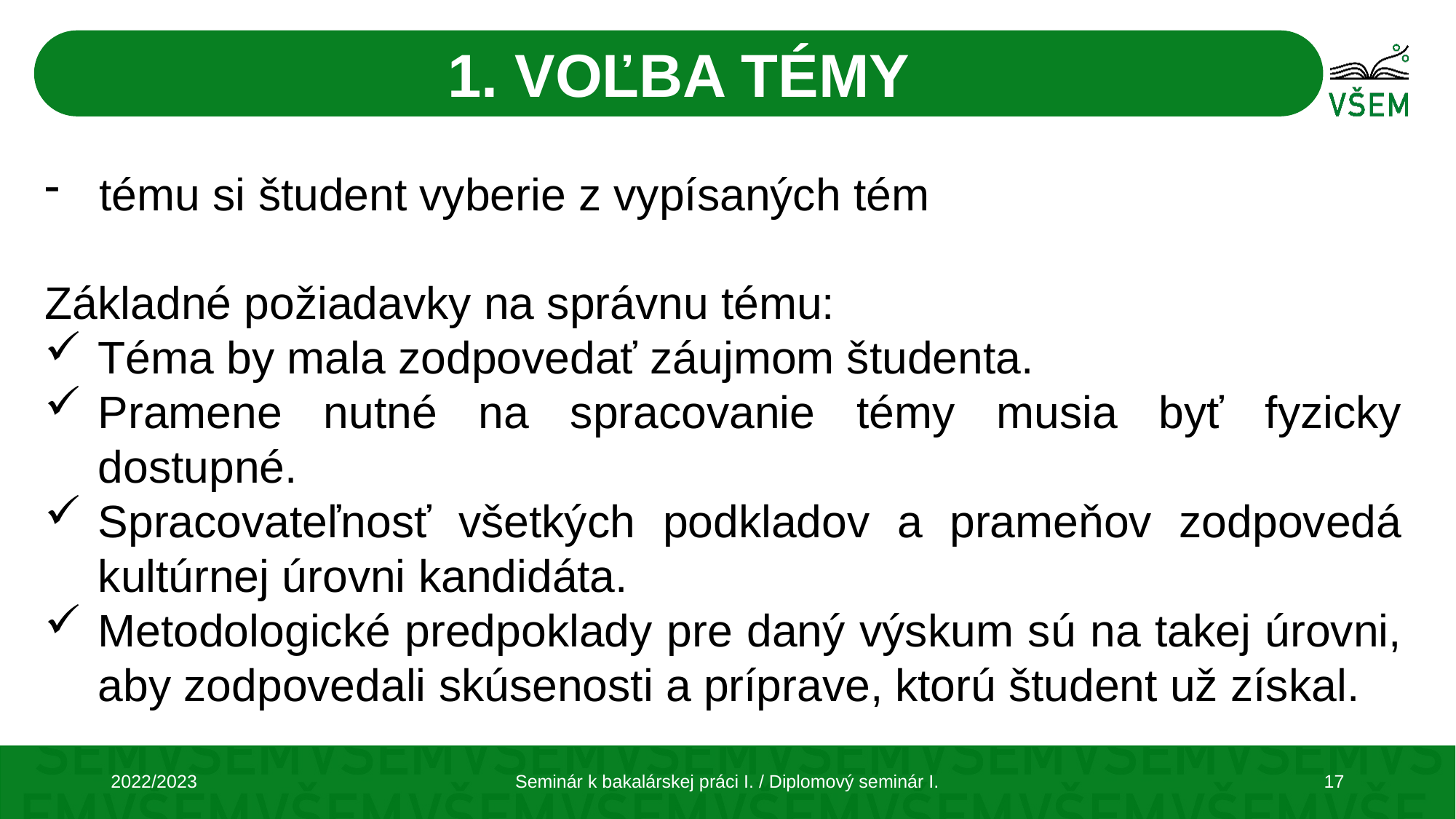

1. VOĽBA TÉMY
tému si študent vyberie z vypísaných tém

Základné požiadavky na správnu tému:
Téma by mala zodpovedať záujmom študenta.
Pramene nutné na spracovanie témy musia byť fyzicky dostupné.
Spracovateľnosť všetkých podkladov a prameňov zodpovedá kultúrnej úrovni kandidáta.
Metodologické predpoklady pre daný výskum sú na takej úrovni, aby zodpovedali skúsenosti a príprave, ktorú študent už získal.
2022/2023
Seminár k bakalárskej práci I. / Diplomový seminár I.
17